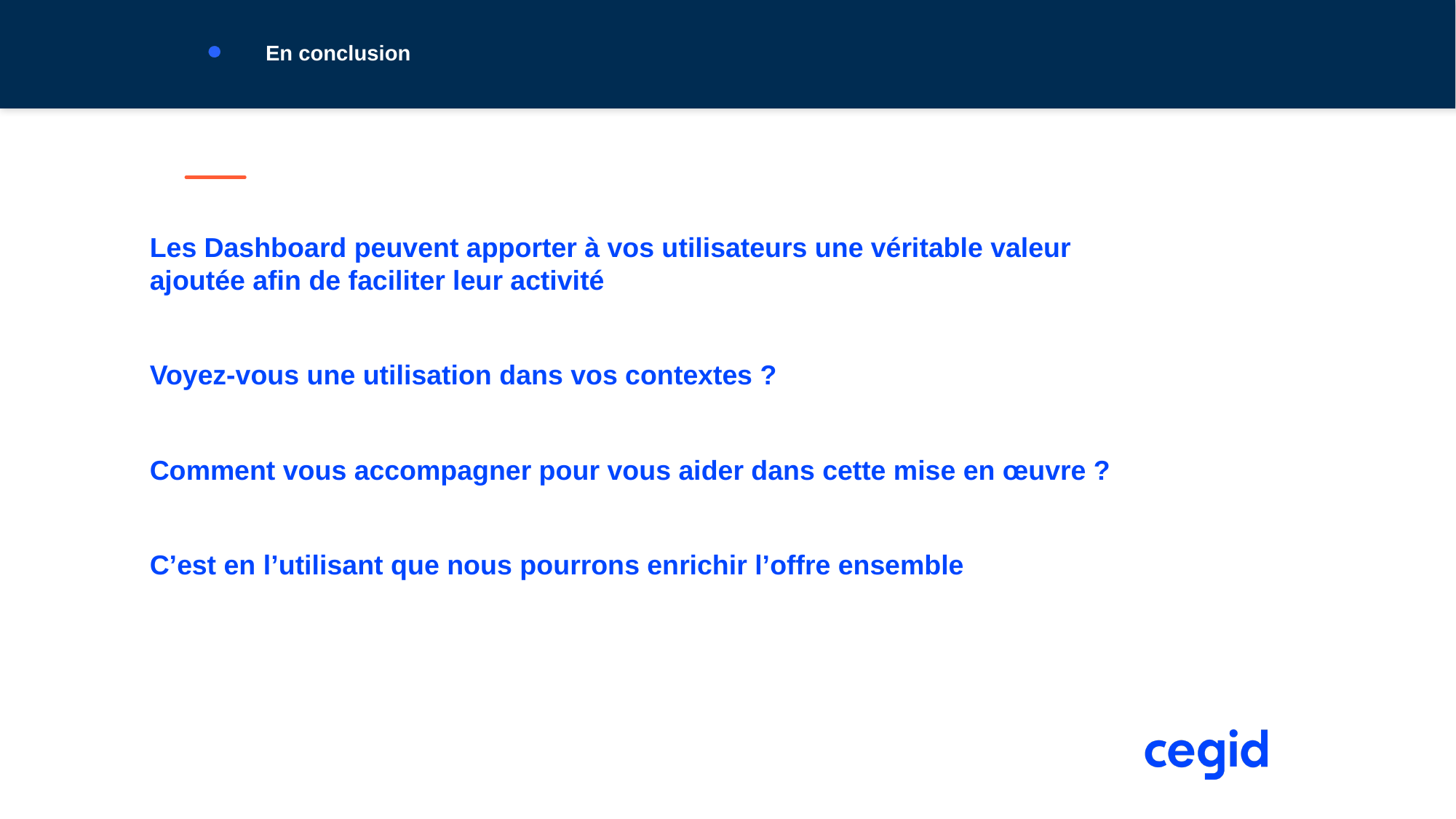

# En conclusion
Les Dashboard peuvent apporter à vos utilisateurs une véritable valeur ajoutée afin de faciliter leur activité

Voyez-vous une utilisation dans vos contextes ?

Comment vous accompagner pour vous aider dans cette mise en œuvre ?

C’est en l’utilisant que nous pourrons enrichir l’offre ensemble